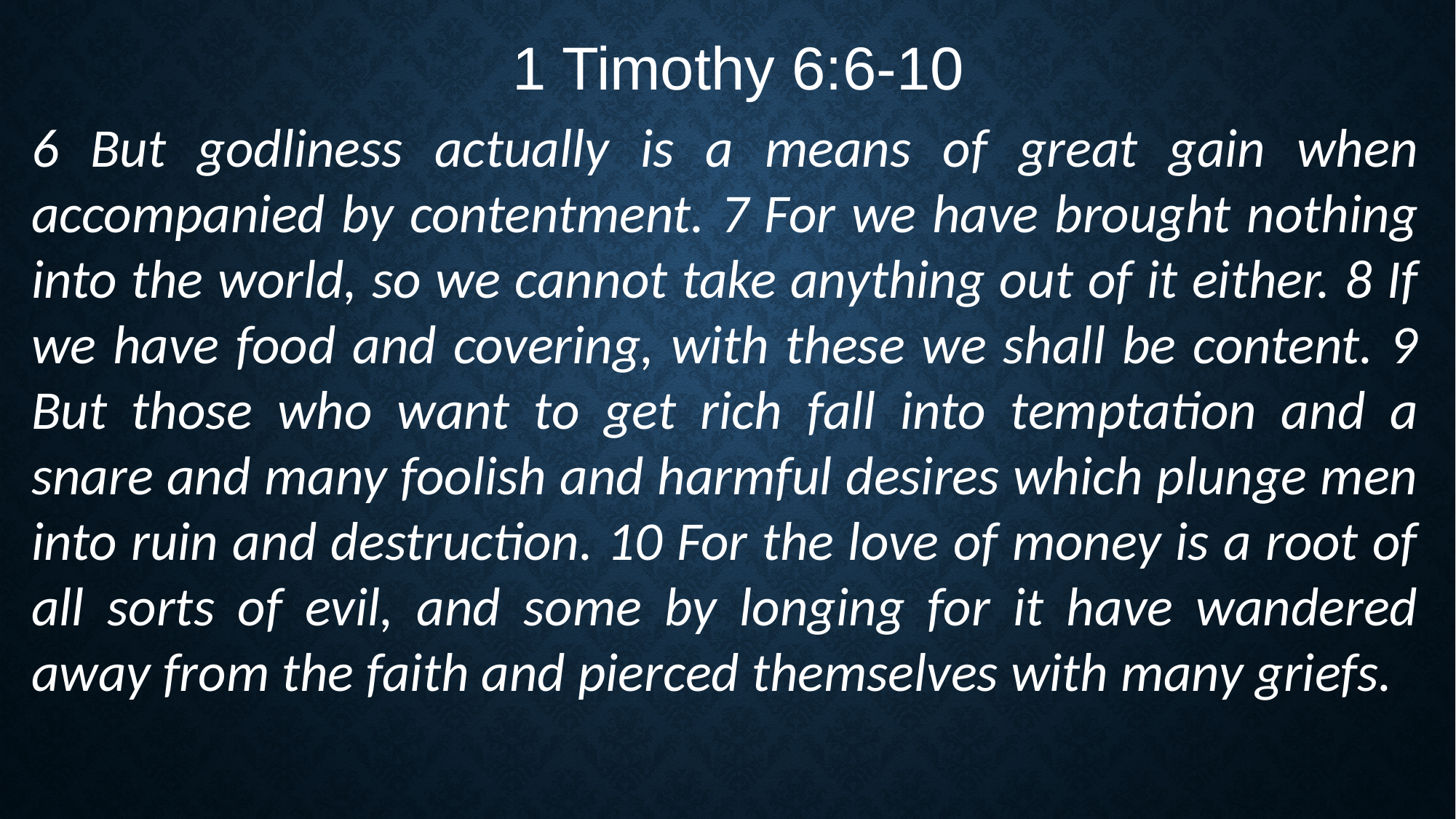

1 Timothy 6:6-10
6 But godliness actually is a means of great gain when accompanied by contentment. 7 For we have brought nothing into the world, so we cannot take anything out of it either. 8 If we have food and covering, with these we shall be content. 9 But those who want to get rich fall into temptation and a snare and many foolish and harmful desires which plunge men into ruin and destruction. 10 For the love of money is a root of all sorts of evil, and some by longing for it have wandered away from the faith and pierced themselves with many griefs.